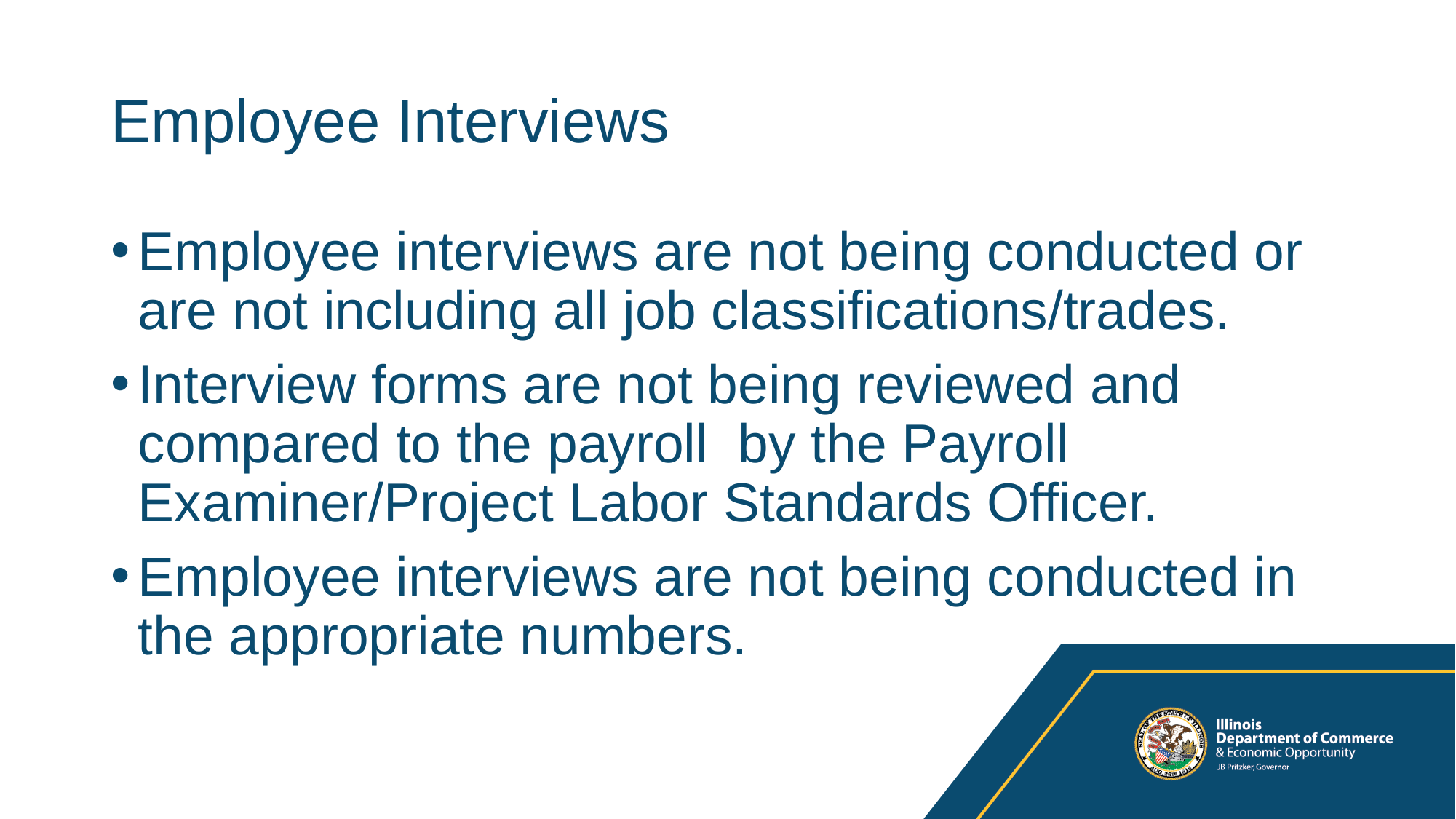

# Employee Interviews
Employee interviews are not being conducted or are not including all job classifications/trades.
Interview forms are not being reviewed and compared to the payroll  by the Payroll Examiner/Project Labor Standards Officer.
Employee interviews are not being conducted in the appropriate numbers.